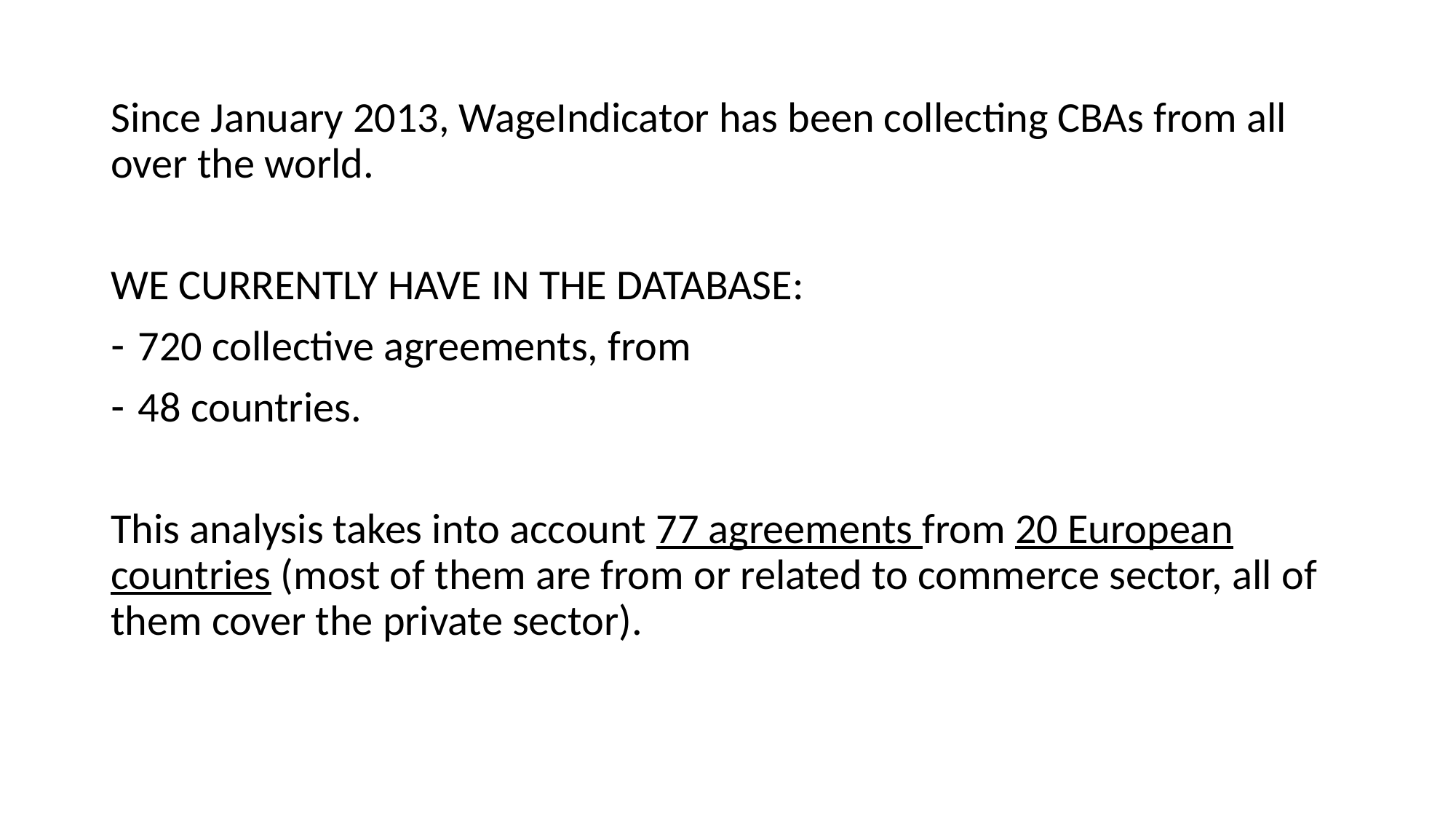

Since January 2013, WageIndicator has been collecting CBAs from all over the world.

WE CURRENTLY HAVE IN THE DATABASE:
720 collective agreements, from
48 countries.

This analysis takes into account 77 agreements from 20 European countries (most of them are from or related to commerce sector, all of them cover the private sector).